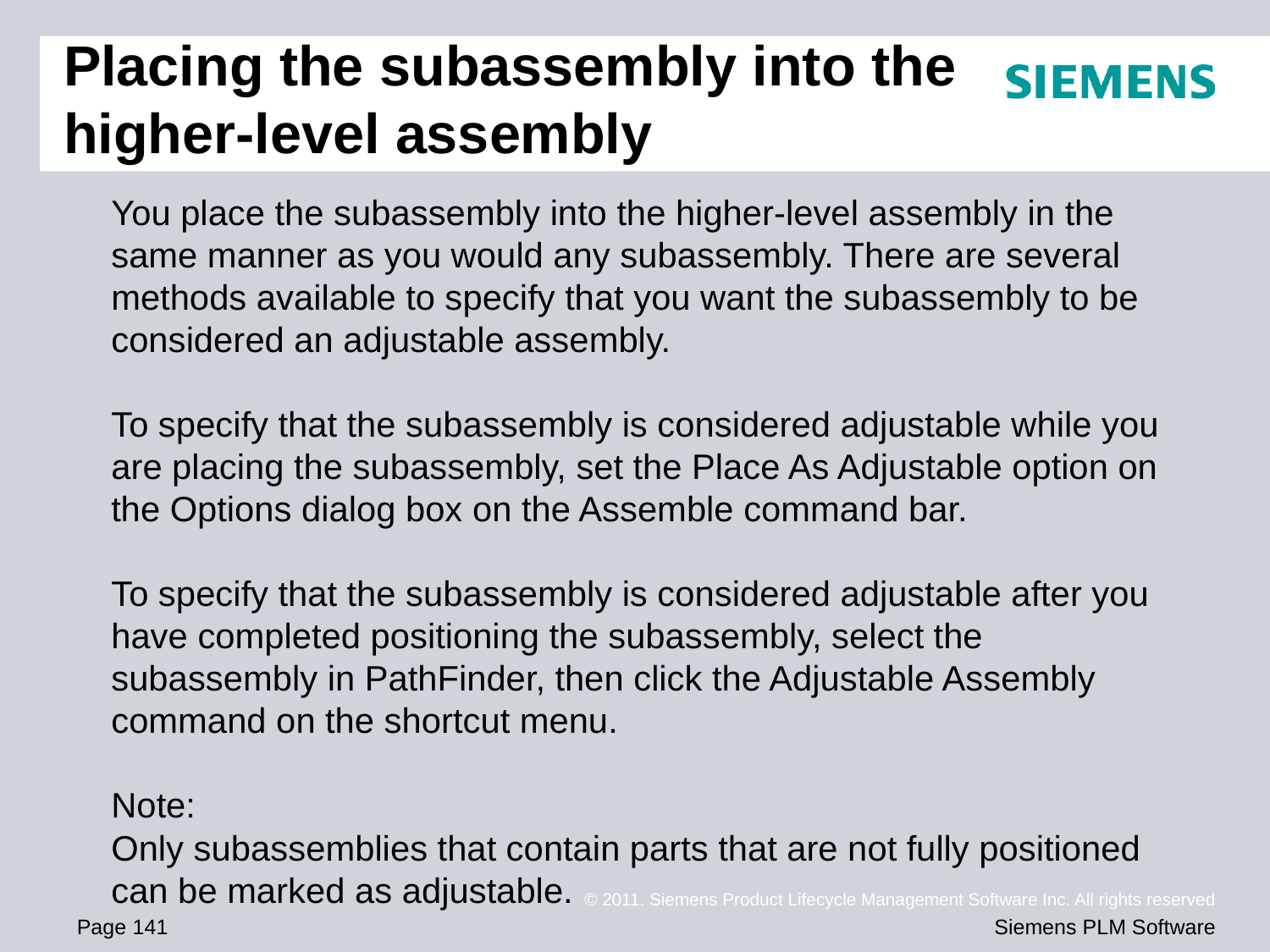

# Placing the subassembly into the higher-level assembly
You place the subassembly into the higher-level assembly in the same manner as you would any subassembly. There are several methods available to specify that you want the subassembly to be considered an adjustable assembly.

To specify that the subassembly is considered adjustable while you are placing the subassembly, set the Place As Adjustable option on the Options dialog box on the Assemble command bar.

To specify that the subassembly is considered adjustable after you have completed positioning the subassembly, select the subassembly in PathFinder, then click the Adjustable Assembly command on the shortcut menu.

Note:
Only subassemblies that contain parts that are not fully positioned can be marked as adjustable.